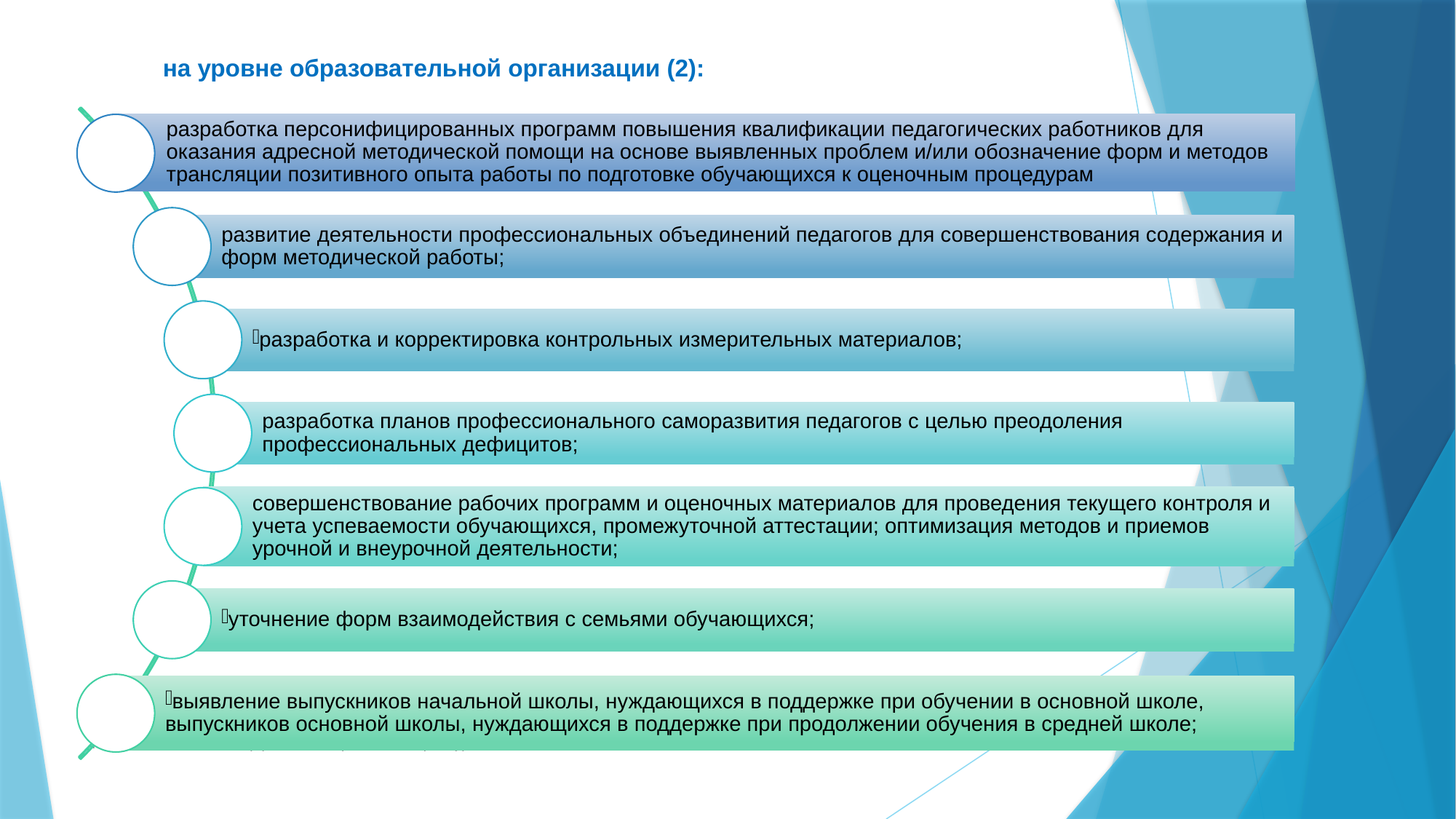

на уровне образовательной организации (2):
разработка персонифицированных программ повышения квалификации педагогических работников для оказания адресной методической помощи на основе выявленных проблем и/или обозначение форм и методов трансляции позитивного опыта работы по подготовке обучающихся к оценочным процедурам
развитие деятельности профессиональных объединений педагогов для совершенствования содержания и форм методической работы;
разработка и корректировка контрольных измерительных материалов;
разработка планов профессионального саморазвития педагогов с целью преодоления профессиональных дефицитов;
совершенствование рабочих программ и оценочных материалов для проведения текущего контроля и учета успеваемости обучающихся, промежуточной аттестации; оптимизация методов и приемов урочной и внеурочной деятельности;
уточнение форм взаимодействия с семьями обучающихся;
выявление выпускников начальной школы, нуждающихся в поддержке при обучении в основной школе, выпускников основной школы, нуждающихся в поддержке при продолжении обучения в средней школе;
ГБУ "Региональный центр развития образования Оренбургской области"
27